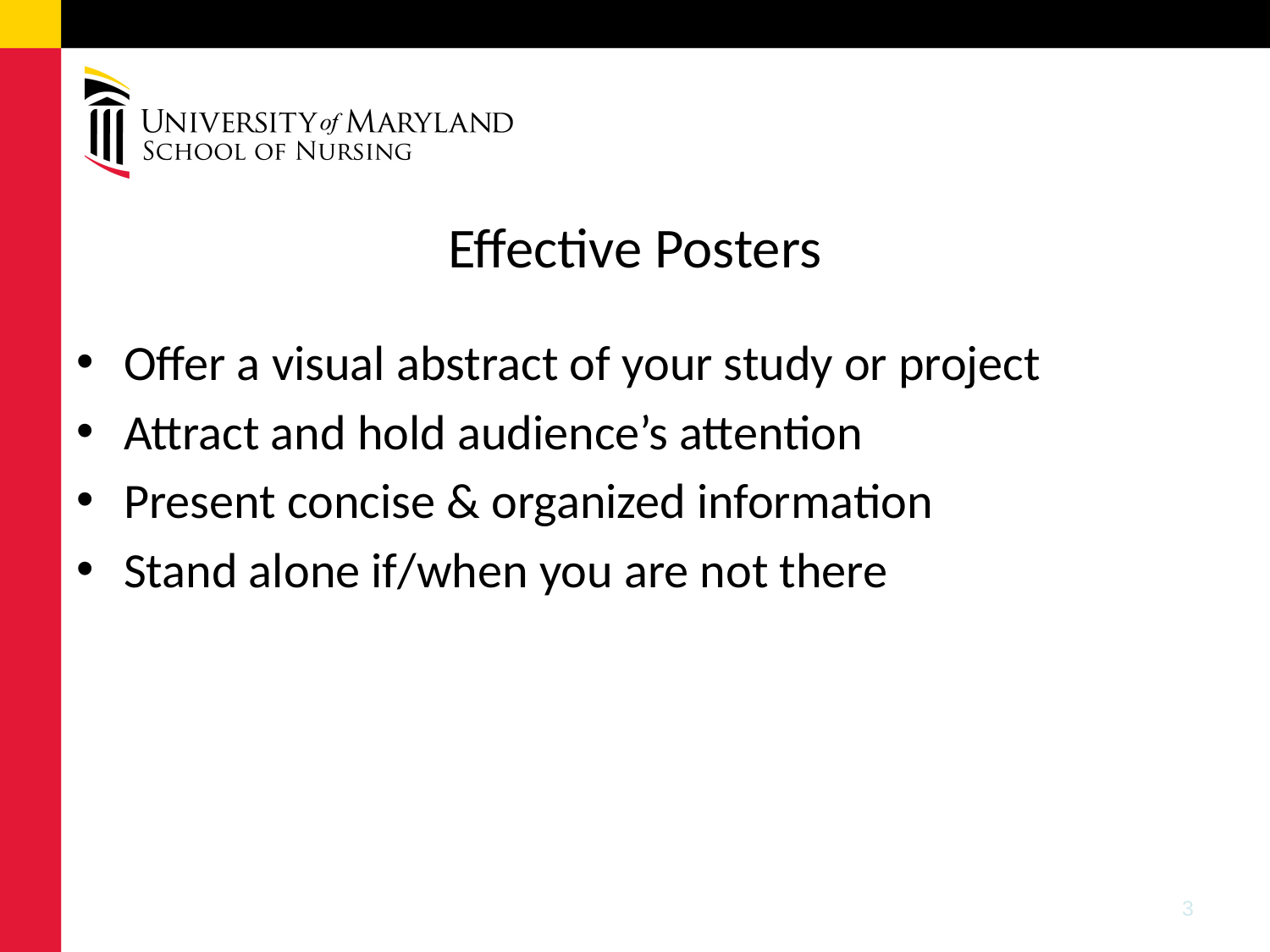

3
# Effective Posters
Offer a visual abstract of your study or project
Attract and hold audience’s attention
Present concise & organized information
Stand alone if/when you are not there